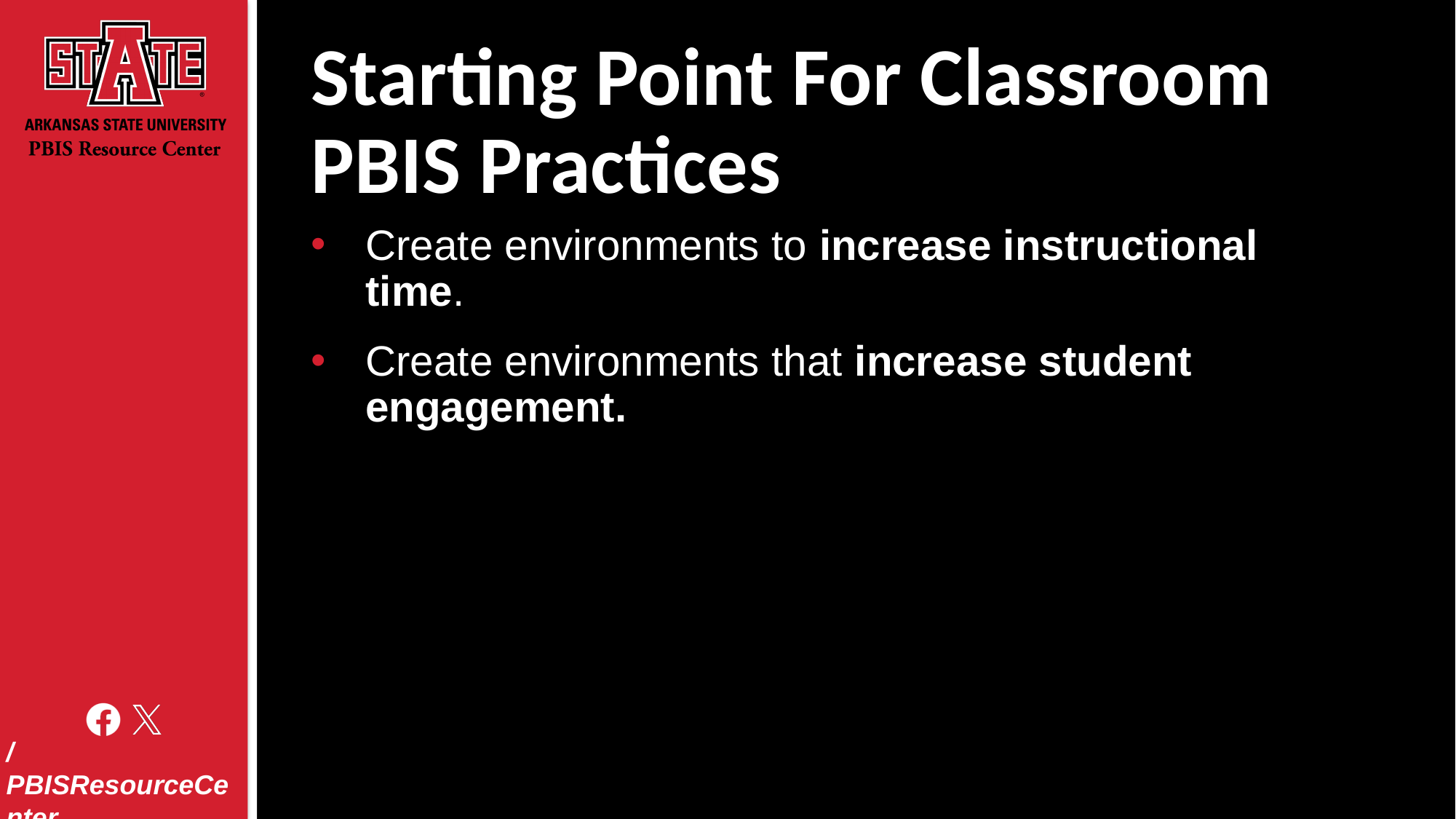

# Starting Point For Classroom PBIS Practices
Create environments to increase instructional time.
Create environments that increase student engagement.